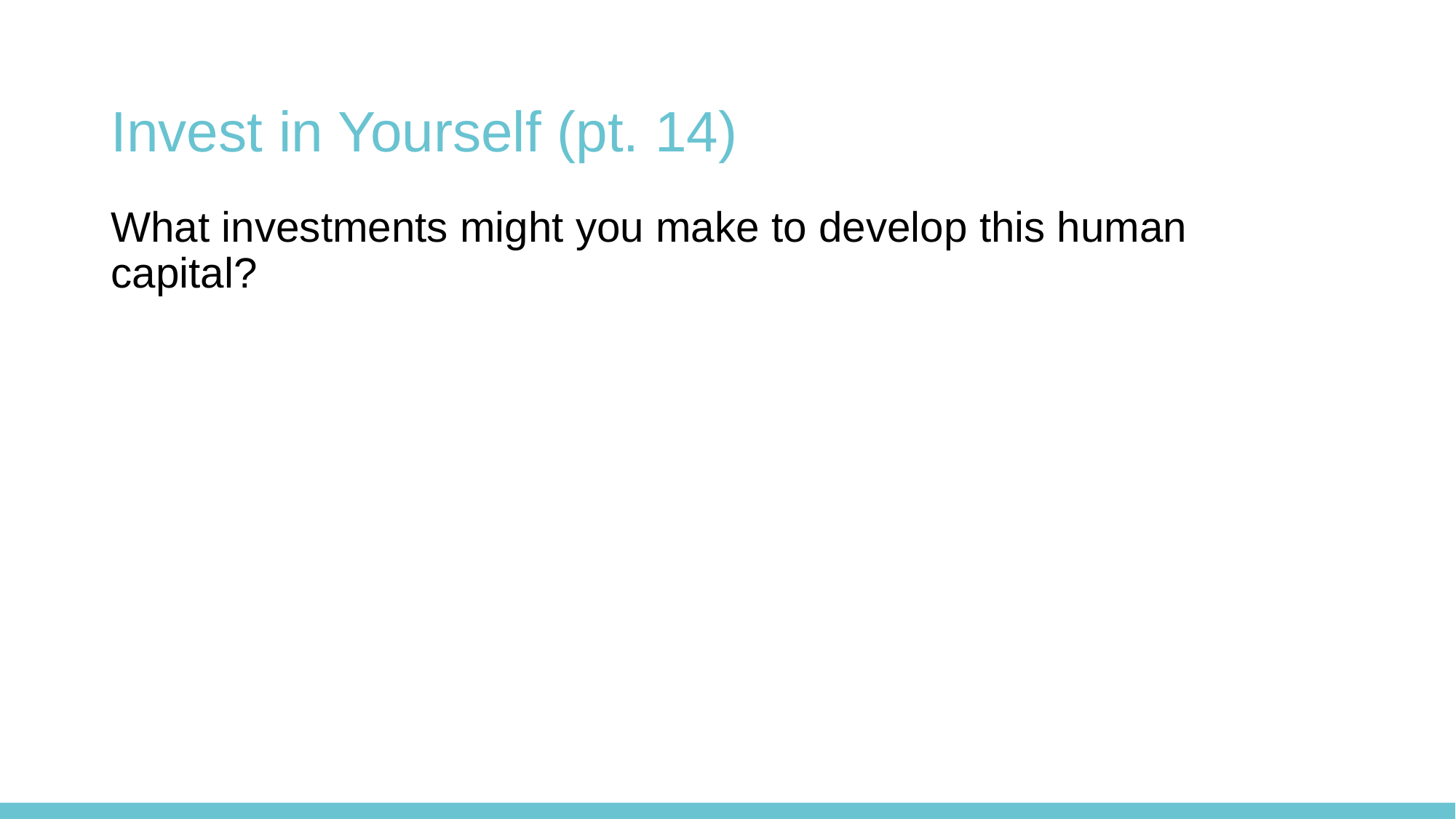

# Invest in Yourself (pt. 14)
What investments might you make to develop this human capital?